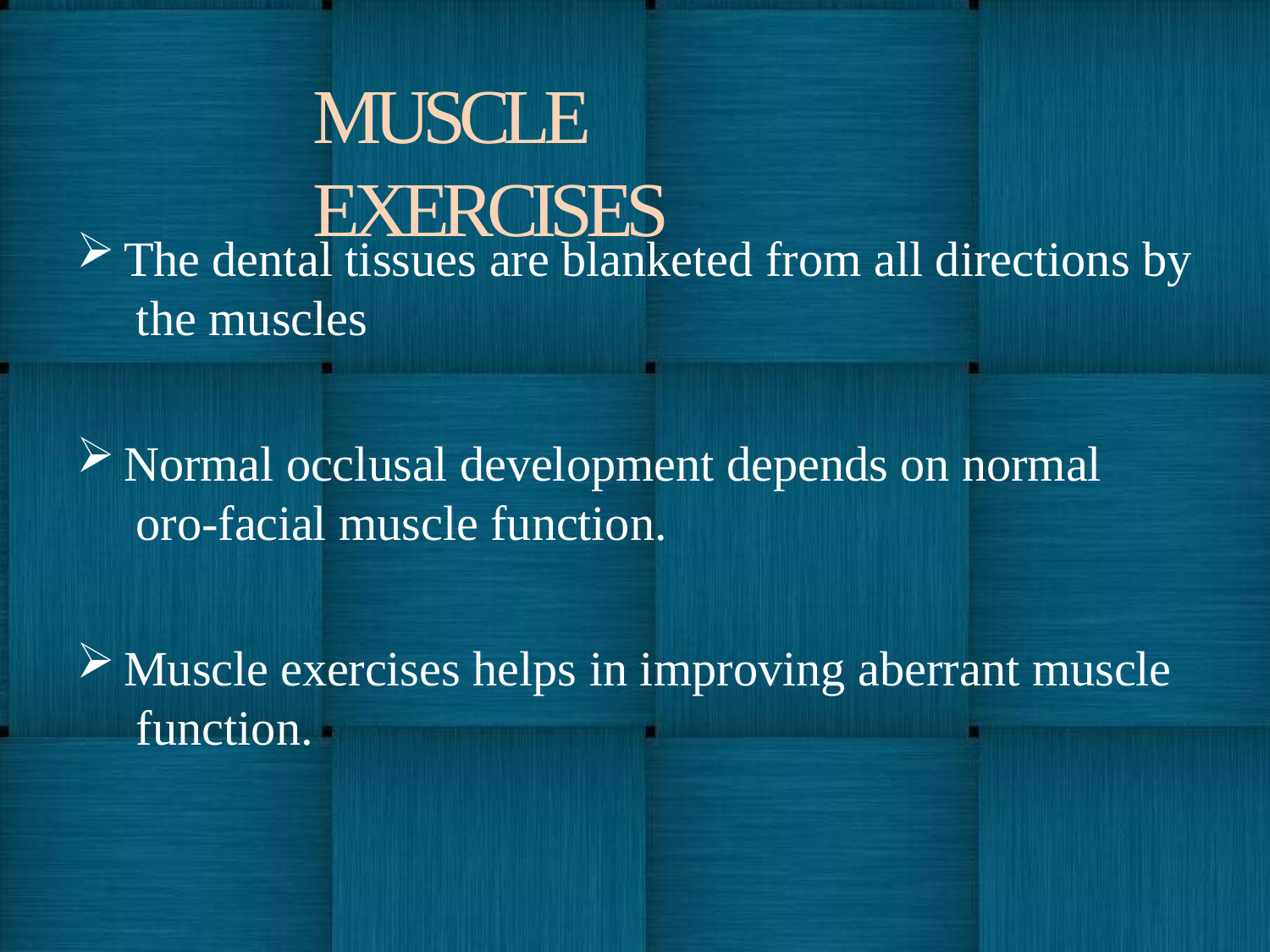

# MUSCLE EXERCISES
The dental tissues are blanketed from all directions by  the muscles

Normal occlusal development depends on normal  oro-facial muscle function.

Muscle exercises helps in improving aberrant muscle  function.